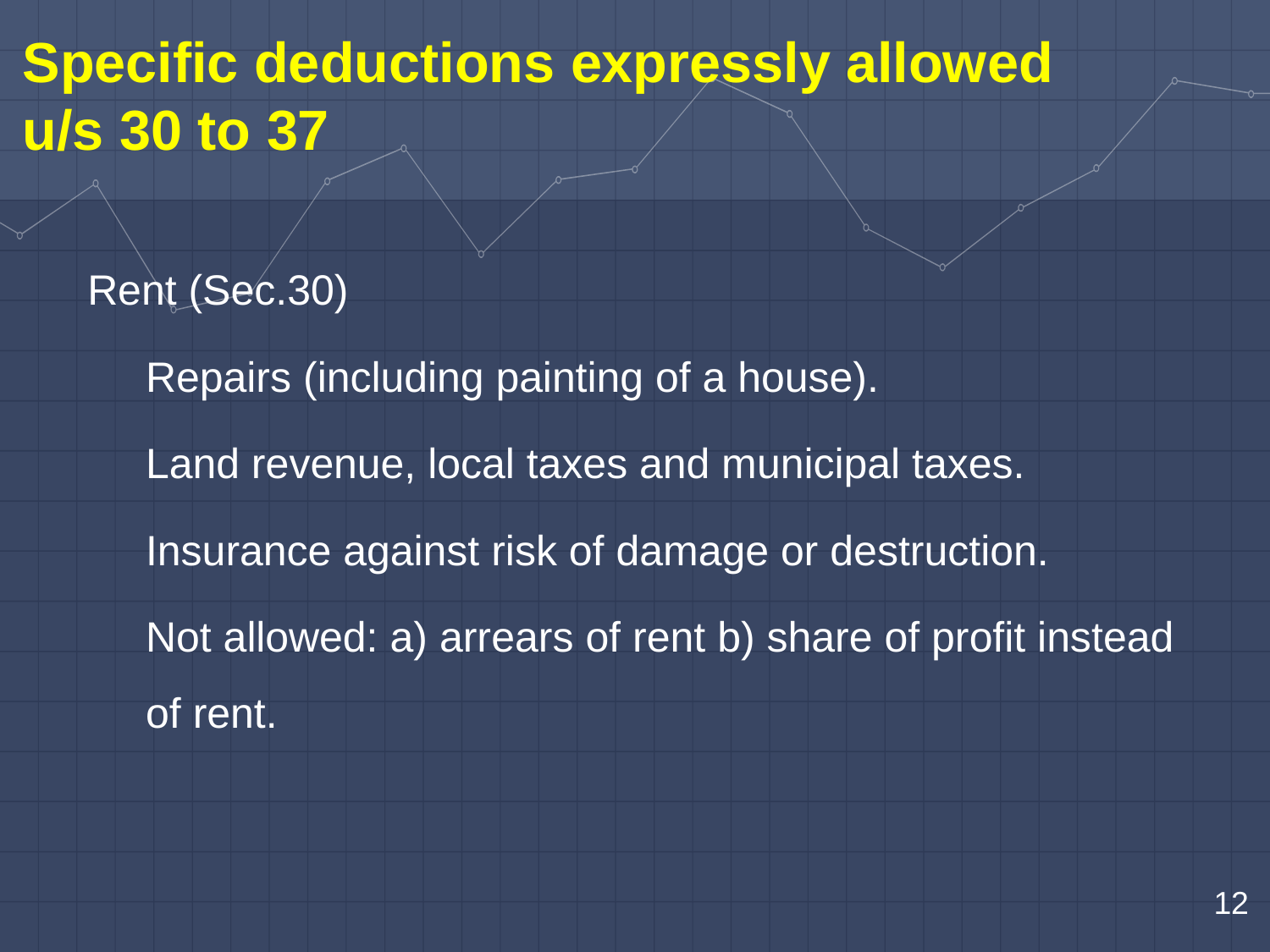

Specific deductions expressly allowed u/s 30 to 37
Rent (Sec.30)
Repairs (including painting of a house).
Land revenue, local taxes and municipal taxes.
Insurance against risk of damage or destruction.
Not allowed: a) arrears of rent b) share of profit instead of rent.
12